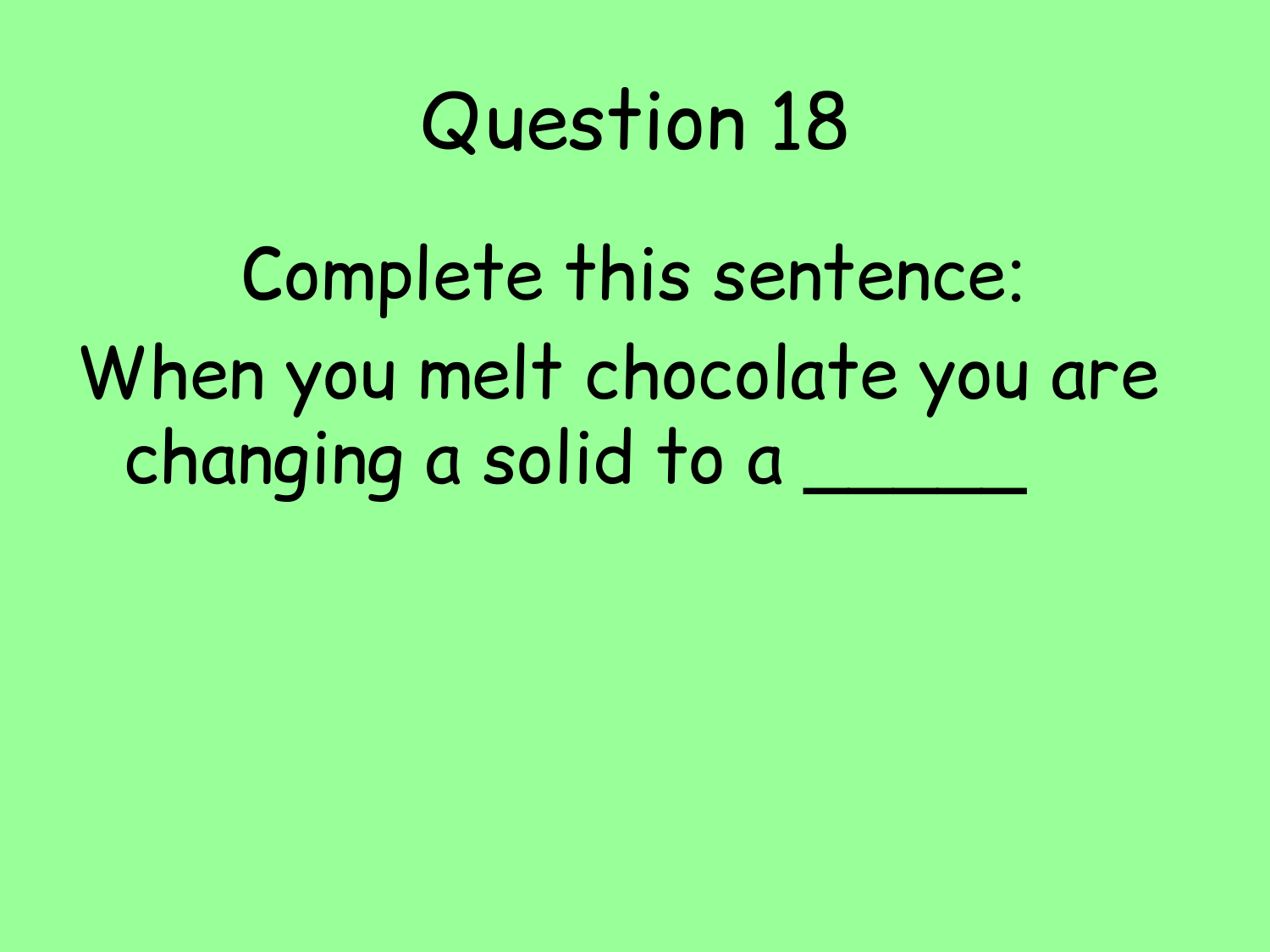

# Question 18
Complete this sentence:
When you melt chocolate you are changing a solid to a _____